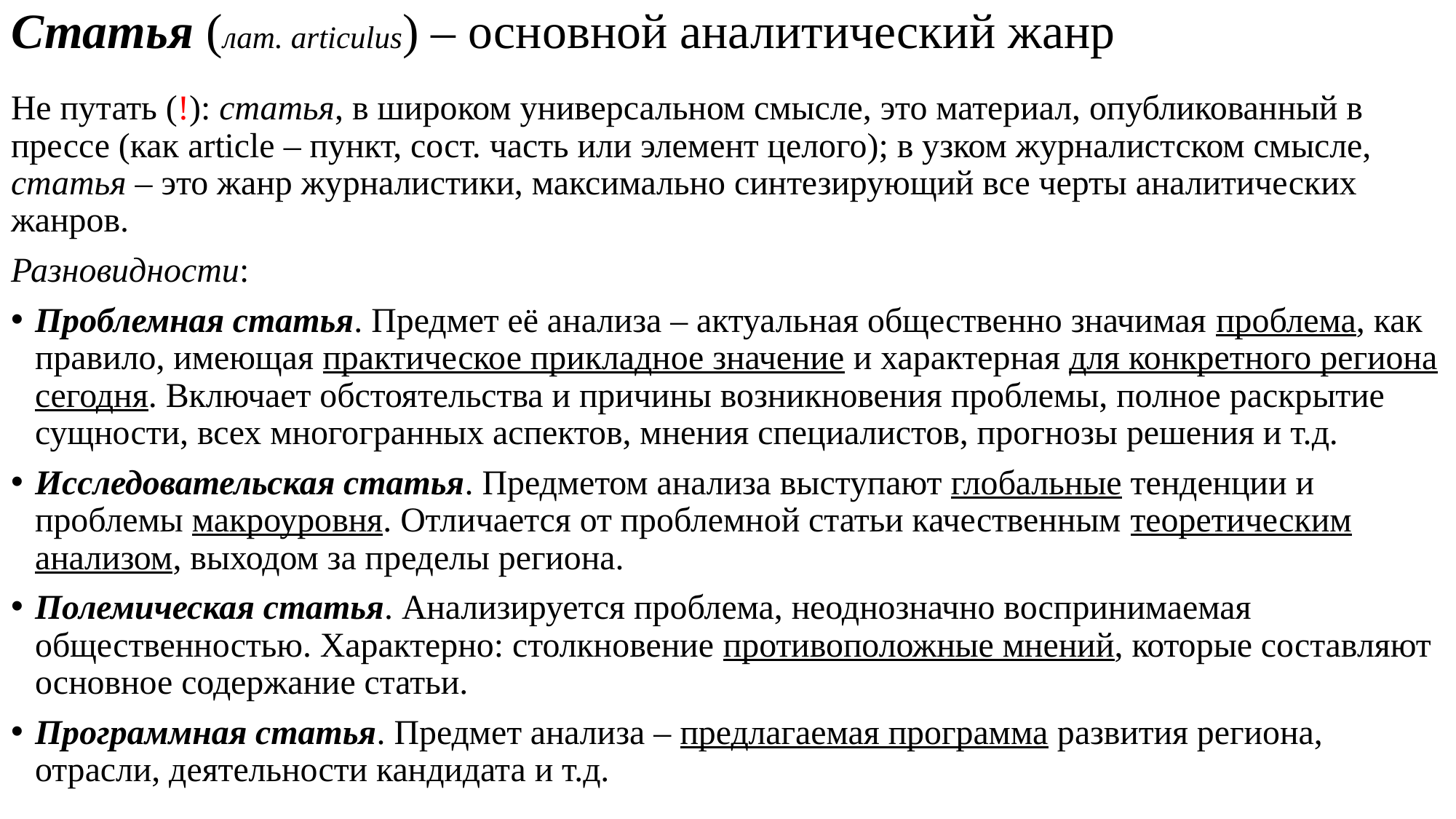

# Статья (лат. articulus) – основной аналитический жанр
Не путать (!): статья, в широком универсальном смысле, это материал, опубликованный в прессе (как article – пункт, сост. часть или элемент целого); в узком журналистском смысле, статья – это жанр журналистики, максимально синтезирующий все черты аналитических жанров.
Разновидности:
Проблемная статья. Предмет её анализа – актуальная общественно значимая проблема, как правило, имеющая практическое прикладное значение и характерная для конкретного региона сегодня. Включает обстоятельства и причины возникновения проблемы, полное раскрытие сущности, всех многогранных аспектов, мнения специалистов, прогнозы решения и т.д.
Исследовательская статья. Предметом анализа выступают глобальные тенденции и проблемы макроуровня. Отличается от проблемной статьи качественным теоретическим анализом, выходом за пределы региона.
Полемическая статья. Анализируется проблема, неоднозначно воспринимаемая общественностью. Характерно: столкновение противоположные мнений, которые составляют основное содержание статьи.
Программная статья. Предмет анализа – предлагаемая программа развития региона, отрасли, деятельности кандидата и т.д.